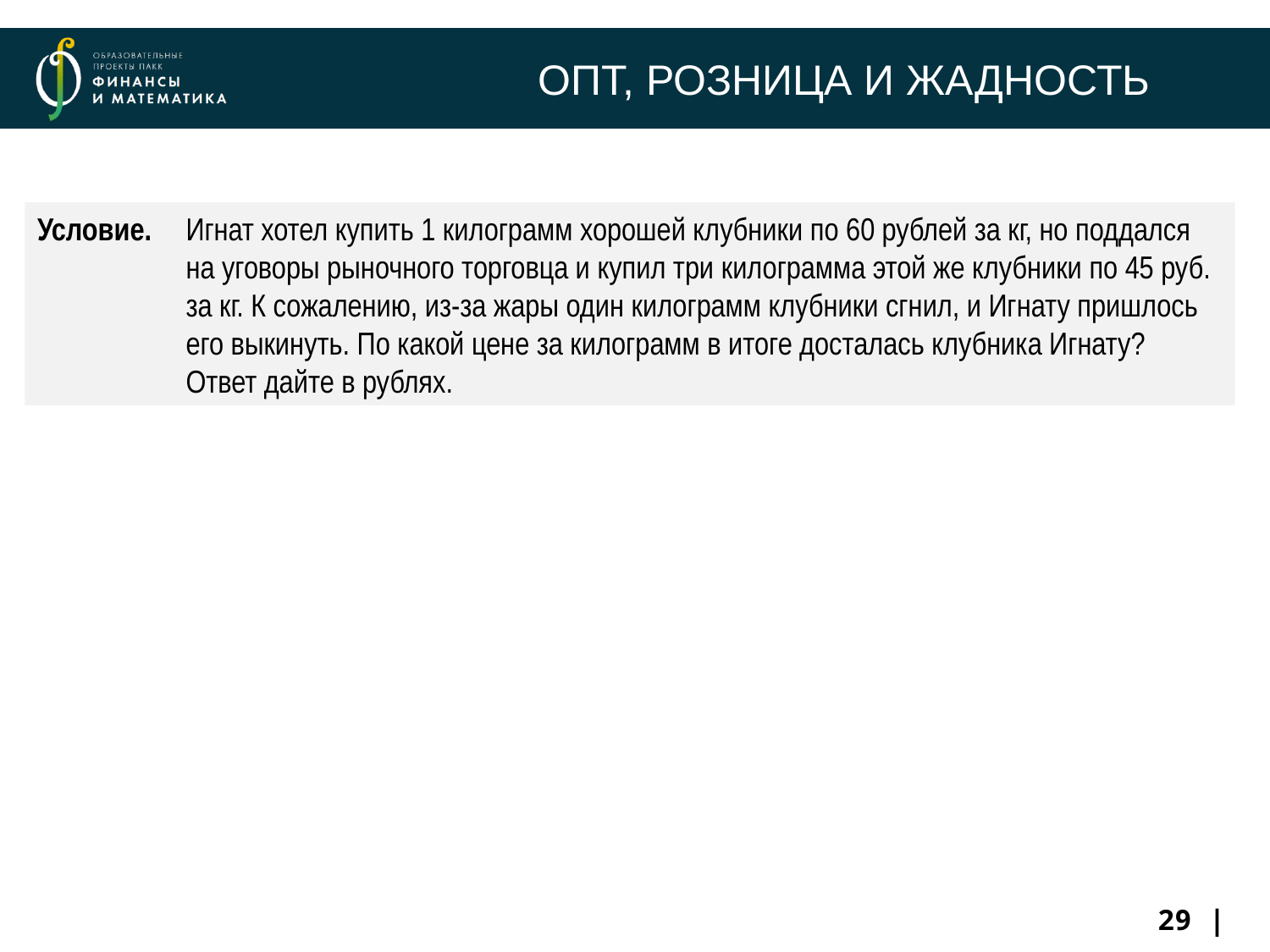

# ОПТ, РОЗНИЦА И ЖАДНОСТЬ
Условие. 	Игнат хотел купить 1 килограмм хорошей клубники по 60 рублей за кг, но поддался на уговоры рыночного торговца и купил три килограмма этой же клубники по 45 руб. за кг. К сожалению, из-за жары один килограмм клубники сгнил, и Игнату пришлось его выкинуть. По какой цене за килограмм в итоге досталась клубника Игнату? Ответ дайте в рублях.